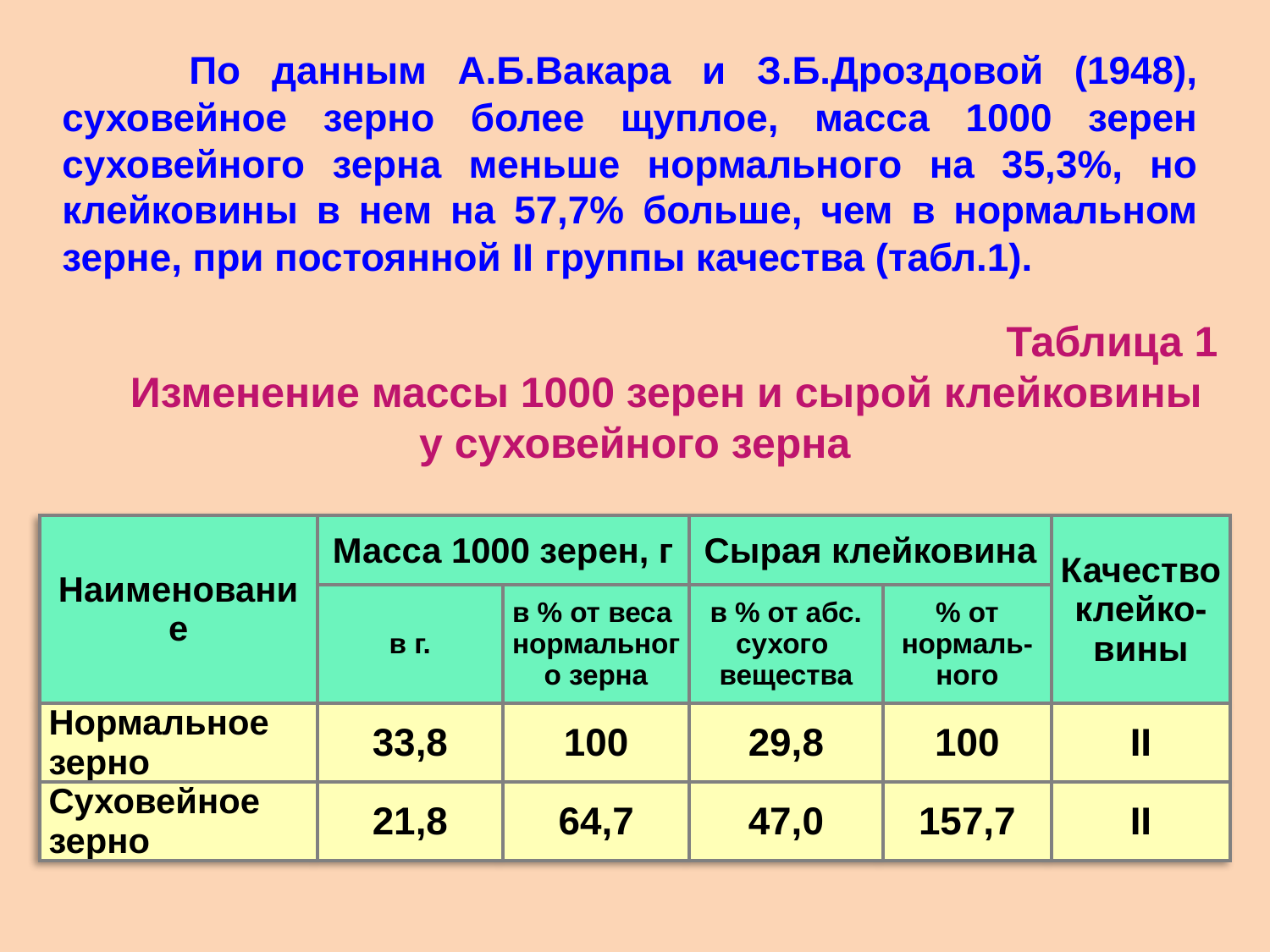

По данным А.Б.Вакара и З.Б.Дроздовой (1948), суховейное зерно более щуплое, масса 1000 зерен суховейного зерна меньше нормального на 35,3%, но клейковины в нем на 57,7% больше, чем в нормальном зерне, при постоянной II группы качества (табл.1).
Таблица 1
Изменение массы 1000 зерен и сырой клейковины у суховейного зерна
| Наименование | Масса 1000 зерен, г |  | Сырая клейковина |  | Качество клейко-вины |
| --- | --- | --- | --- | --- | --- |
|  | в г. | в % от веса нормального зерна | в % от абс. сухого вещества | % от нормаль-ного |  |
| Нормальное зерно | 33,8 | 100 | 29,8 | 100 | II |
| Суховейное зерно | 21,8 | 64,7 | 47,0 | 157,7 | II |